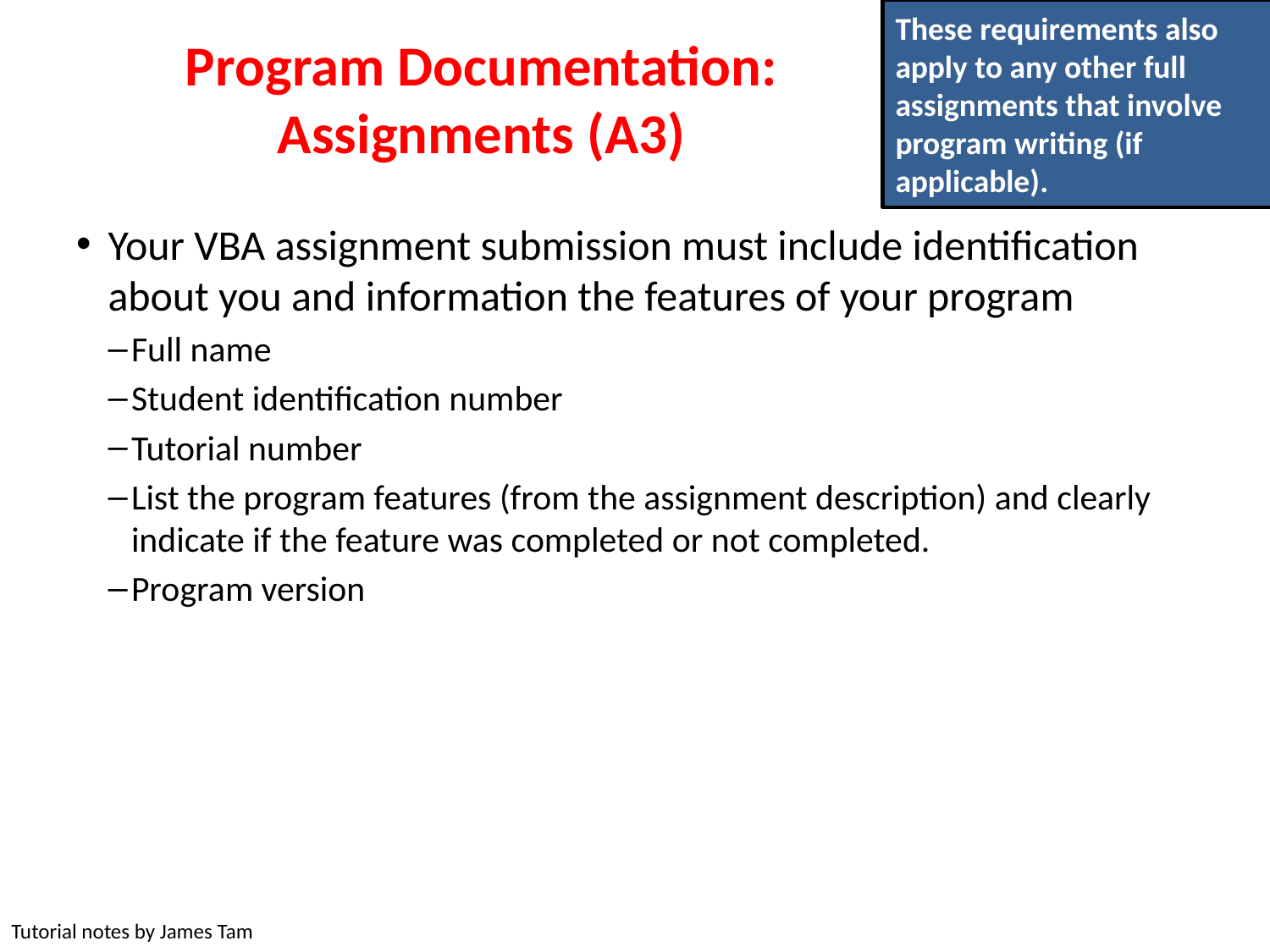

Your VBA assignment submission must include identification about you and information the features of your program
Full name
Student identification number
Tutorial number
List the program features (from the assignment description) and clearly indicate if the feature was completed or not completed.
Program version
These requirements also apply to any other full assignments that involve program writing (if applicable).
Program Documentation: Assignments (A3)